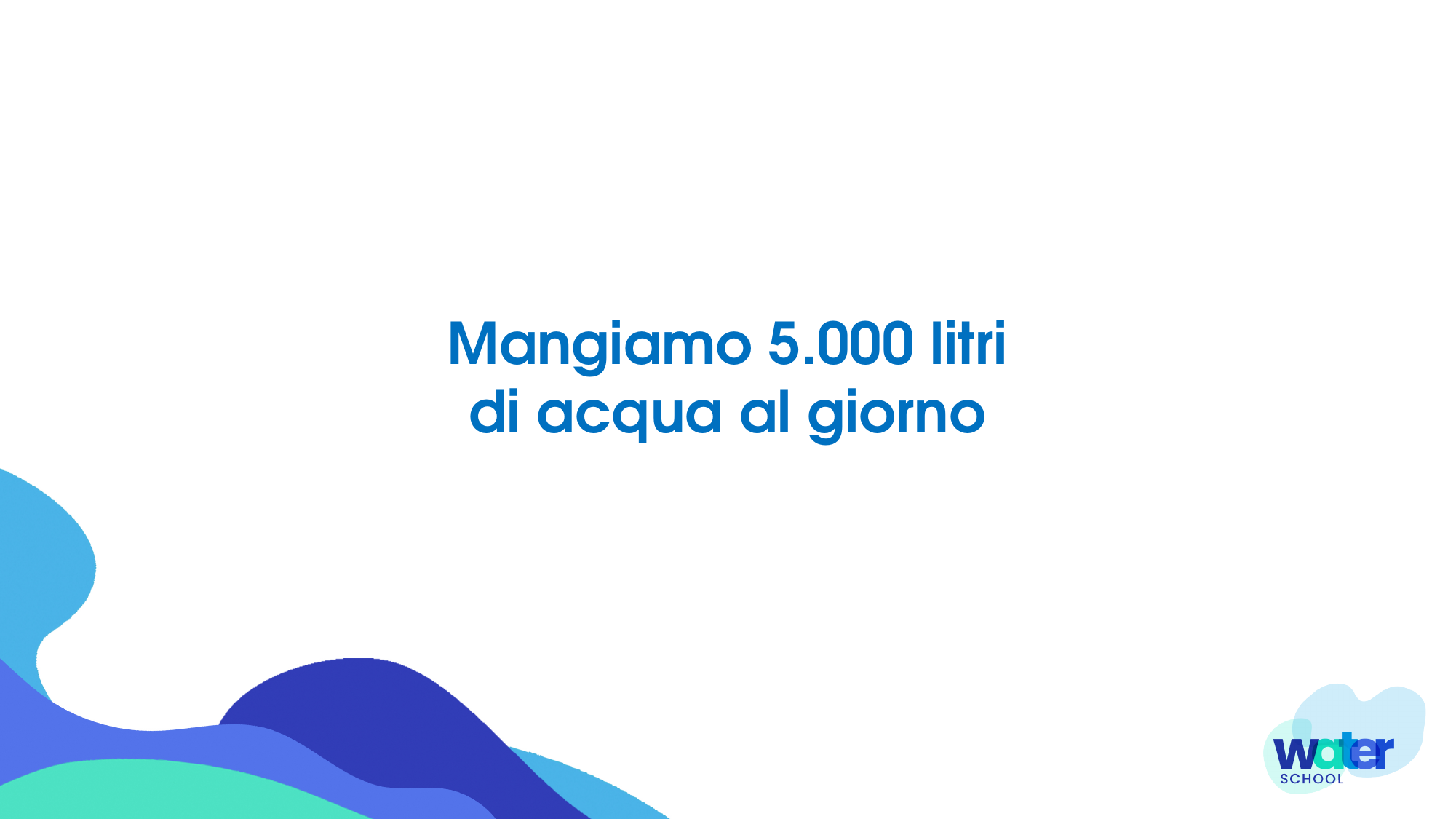

Mangiamo 5.000 litri
di acqua al giorno